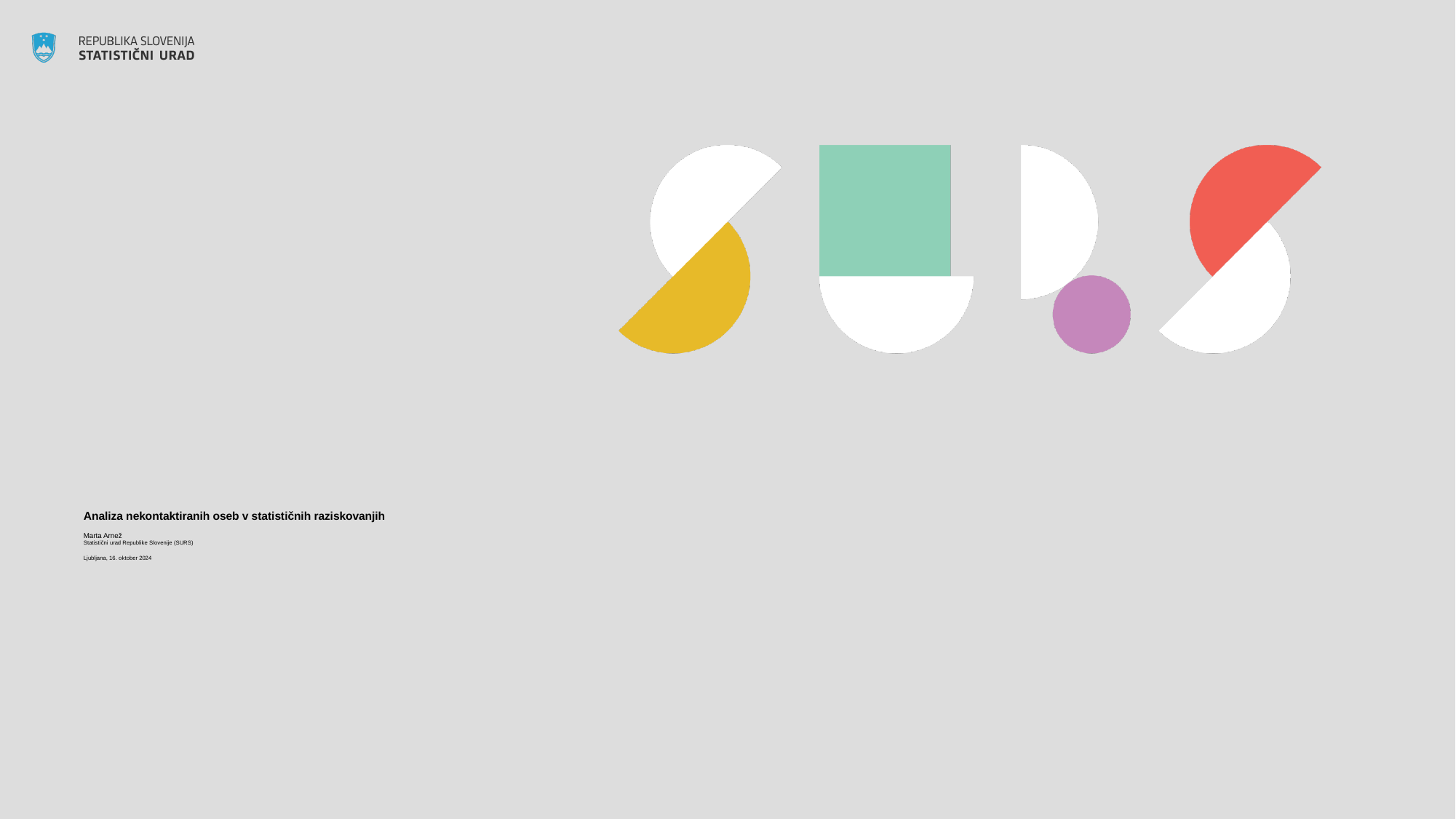

# Analiza nekontaktiranih oseb v statističnih raziskovanjih Marta Arnež Statistični urad Republike Slovenije (SURS) Ljubljana, 16. oktober 2024